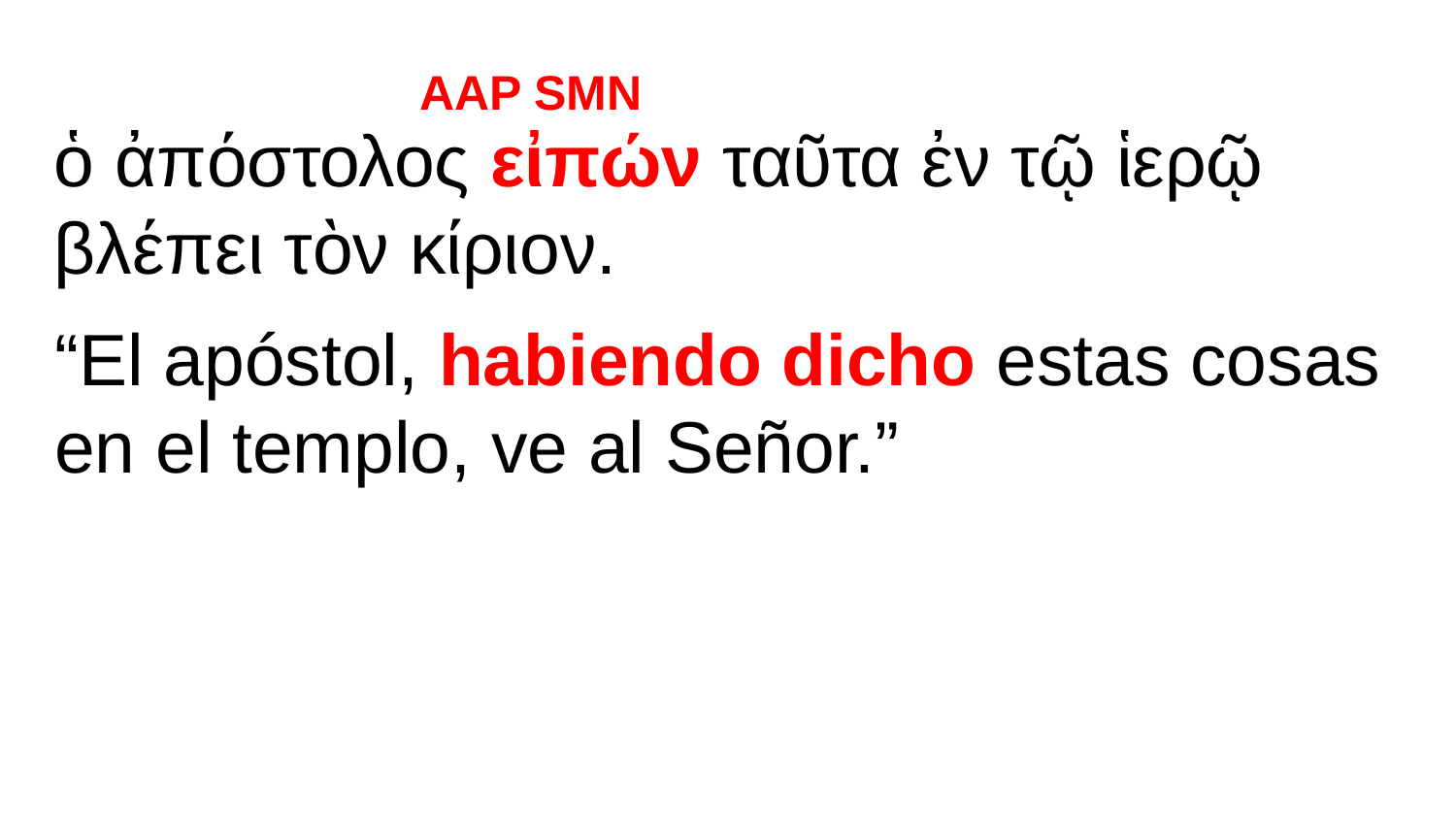

AAP SMN
ὁ ἀπόστολος εἰπών ταῦτα ἐν τῷ ἱερῷ βλέπει τὸν κίριον.
“El apóstol, habiendo dicho estas cosas en el templo, ve al Señor.”